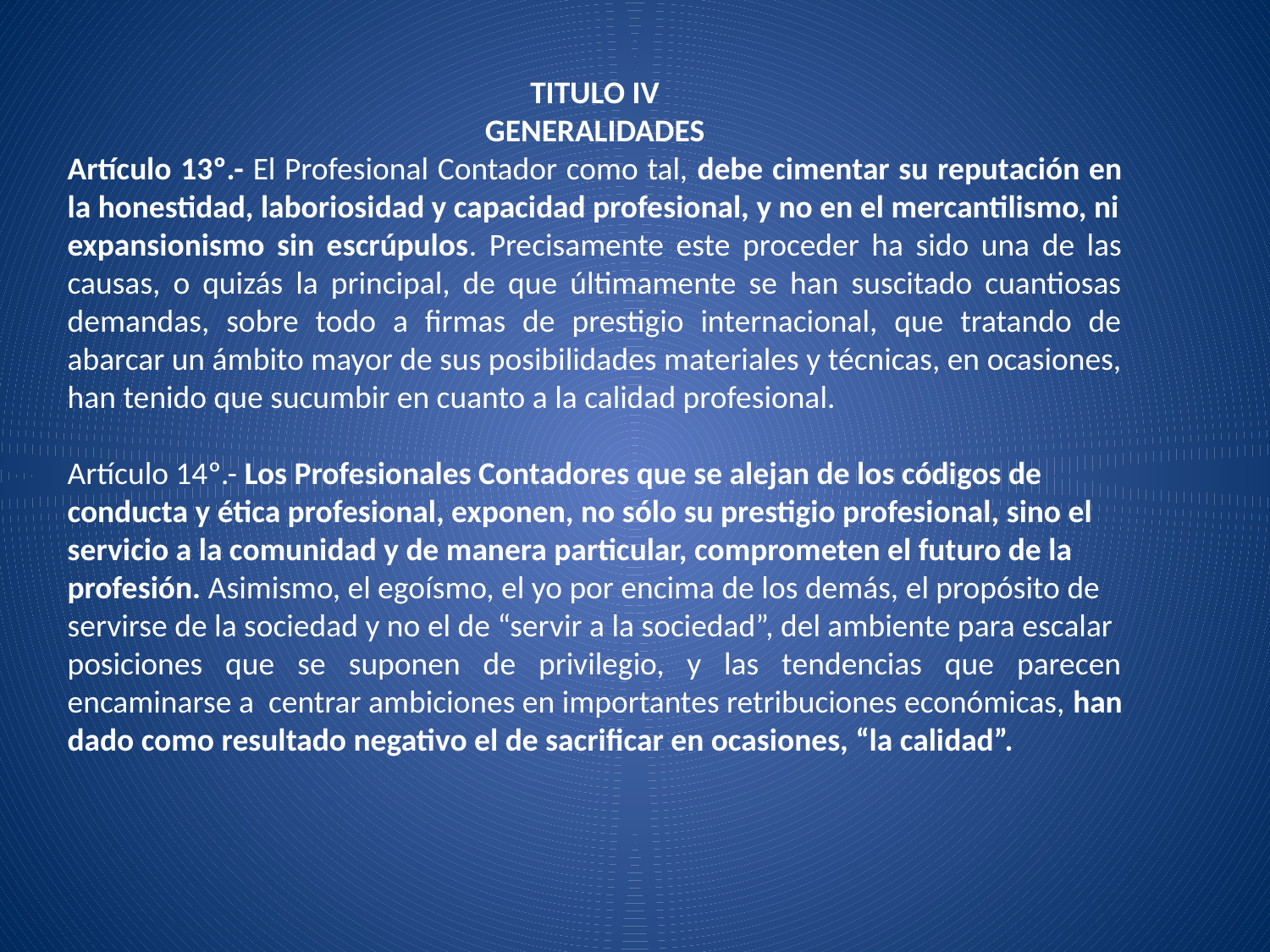

TITULO IV
GENERALIDADES
Artículo 13º.- El Profesional Contador como tal, debe cimentar su reputación en la honestidad, laboriosidad y capacidad profesional, y no en el mercantilismo, ni
expansionismo sin escrúpulos. Precisamente este proceder ha sido una de las causas, o quizás la principal, de que últimamente se han suscitado cuantiosas demandas, sobre todo a firmas de prestigio internacional, que tratando de abarcar un ámbito mayor de sus posibilidades materiales y técnicas, en ocasiones, han tenido que sucumbir en cuanto a la calidad profesional.

Artículo 14º.- Los Profesionales Contadores que se alejan de los códigos de
conducta y ética profesional, exponen, no sólo su prestigio profesional, sino el
servicio a la comunidad y de manera particular, comprometen el futuro de la
profesión. Asimismo, el egoísmo, el yo por encima de los demás, el propósito de
servirse de la sociedad y no el de “servir a la sociedad”, del ambiente para escalar
posiciones que se suponen de privilegio, y las tendencias que parecen encaminarse a  centrar ambiciones en importantes retribuciones económicas, han dado como resultado negativo el de sacrificar en ocasiones, “la calidad”.